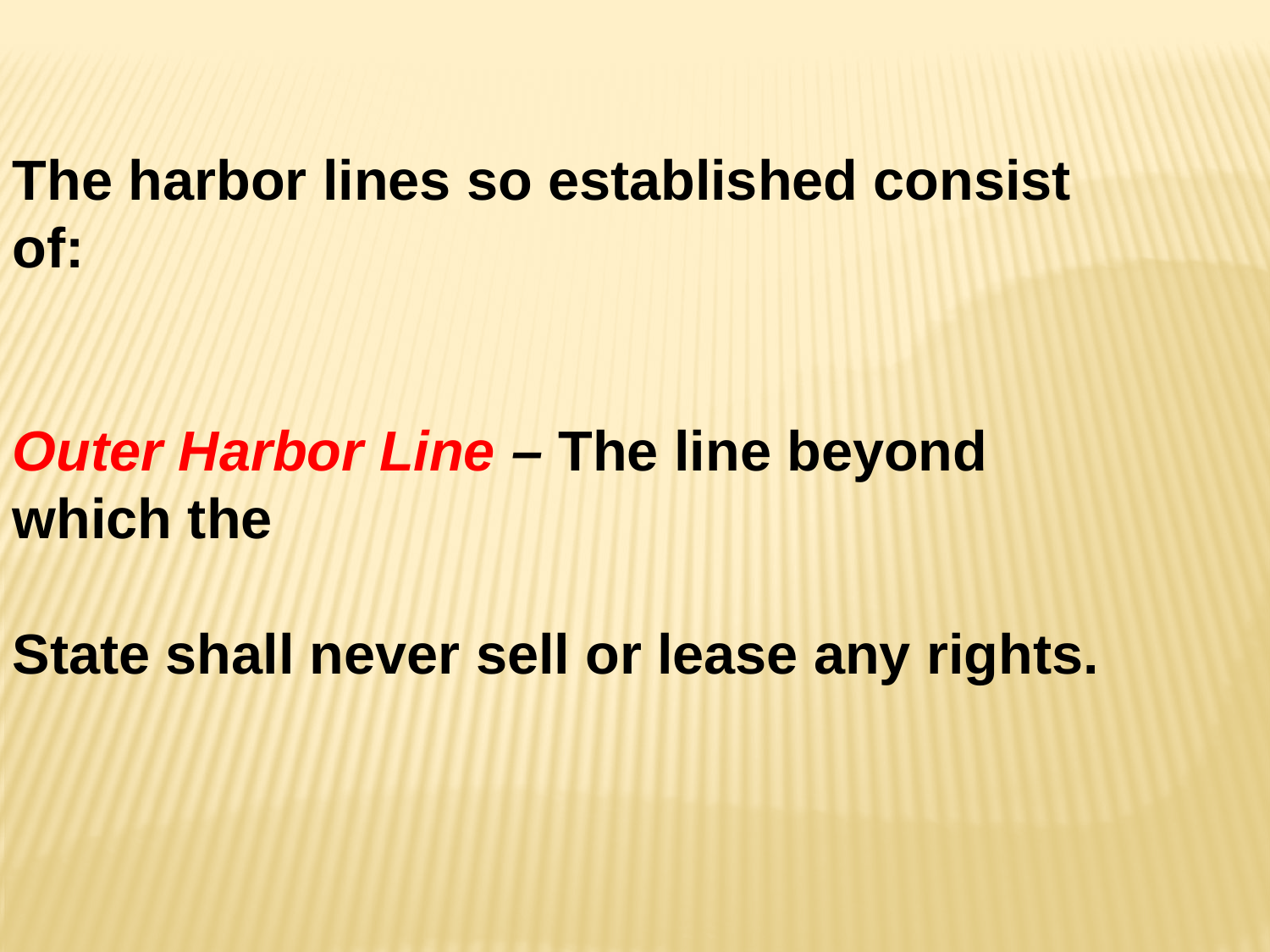

The harbor lines so established consist of:

Outer Harbor Line – The line beyond which the

State shall never sell or lease any rights.